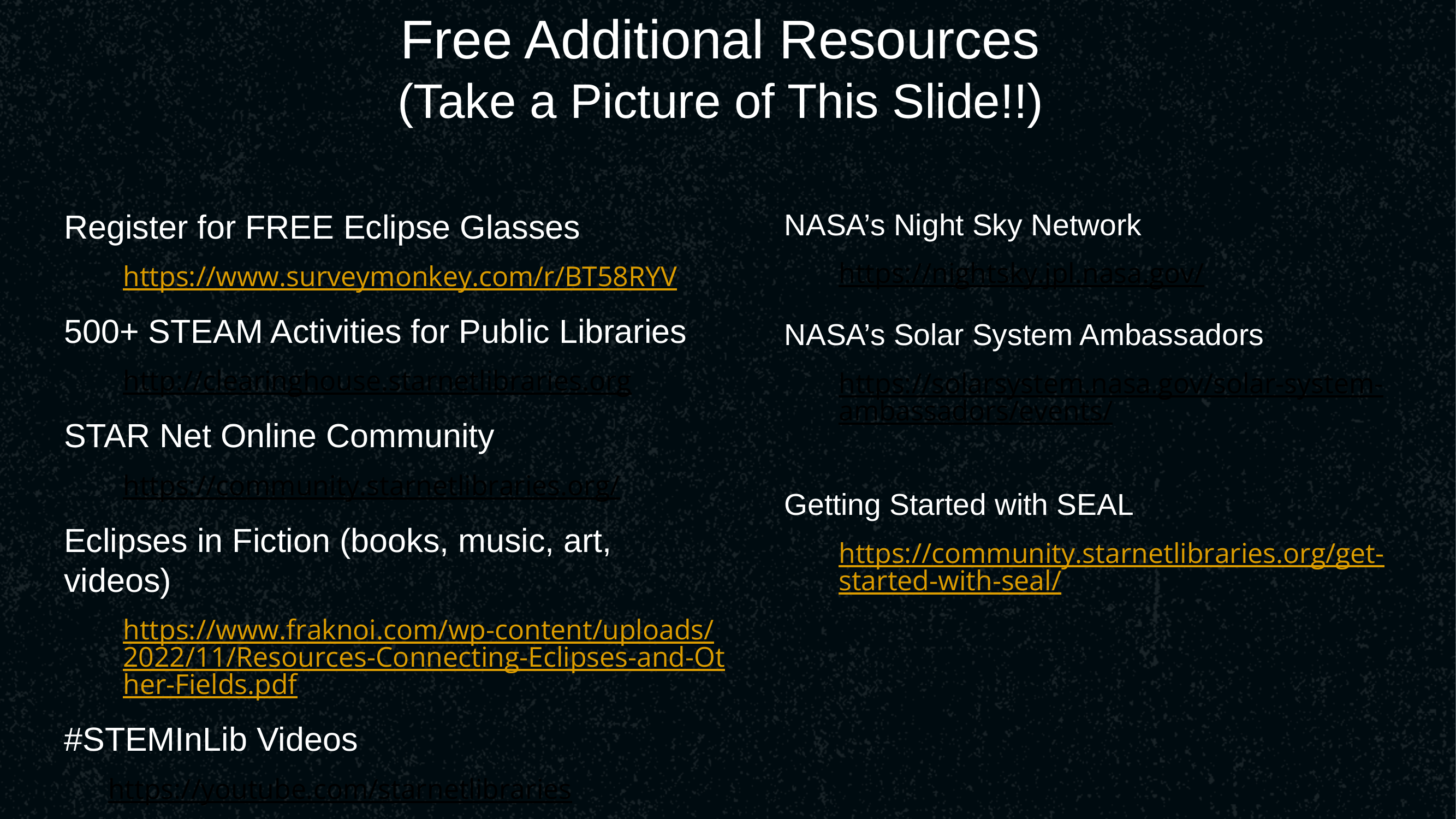

Free Additional Resources
(Take a Picture of This Slide!!)
Register for FREE Eclipse Glasses
https://www.surveymonkey.com/r/BT58RYV
500+ STEAM Activities for Public Libraries
http://clearinghouse.starnetlibraries.org
STAR Net Online Community
https://community.starnetlibraries.org/
Eclipses in Fiction (books, music, art, videos)
https://www.fraknoi.com/wp-content/uploads/2022/11/Resources-Connecting-Eclipses-and-Other-Fields.pdf
#STEMInLib Videos
https://youtube.com/starnetlibraries

NASA’s Night Sky Network
https://nightsky.jpl.nasa.gov/
NASA’s Solar System Ambassadors
https://solarsystem.nasa.gov/solar-system-ambassadors/events/
Getting Started with SEAL
https://community.starnetlibraries.org/get-started-with-seal/